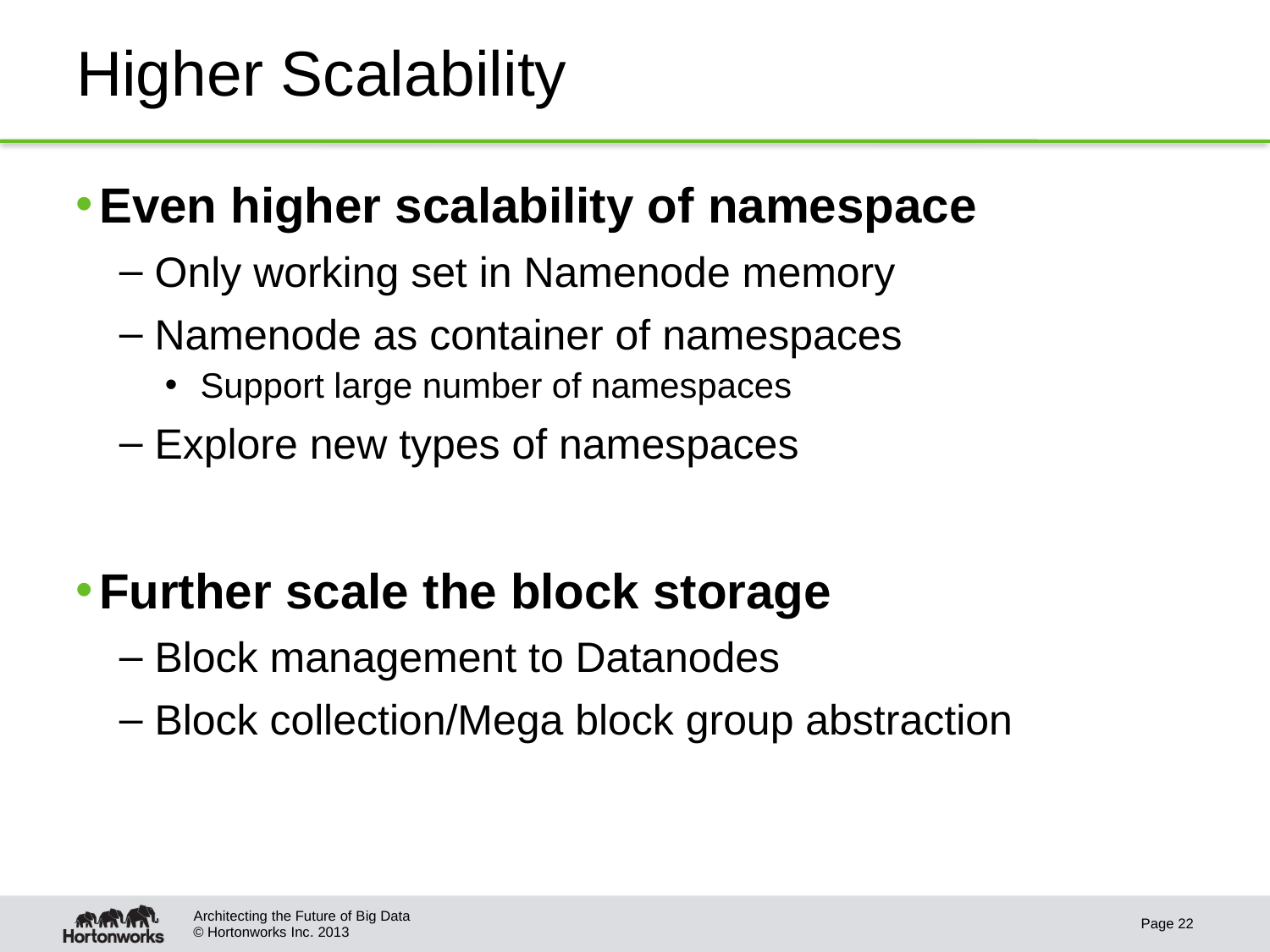

# Higher Scalability
Even higher scalability of namespace
Only working set in Namenode memory
Namenode as container of namespaces
Support large number of namespaces
Explore new types of namespaces

Further scale the block storage
Block management to Datanodes
Block collection/Mega block group abstraction
Architecting the Future of Big Data
Page 22